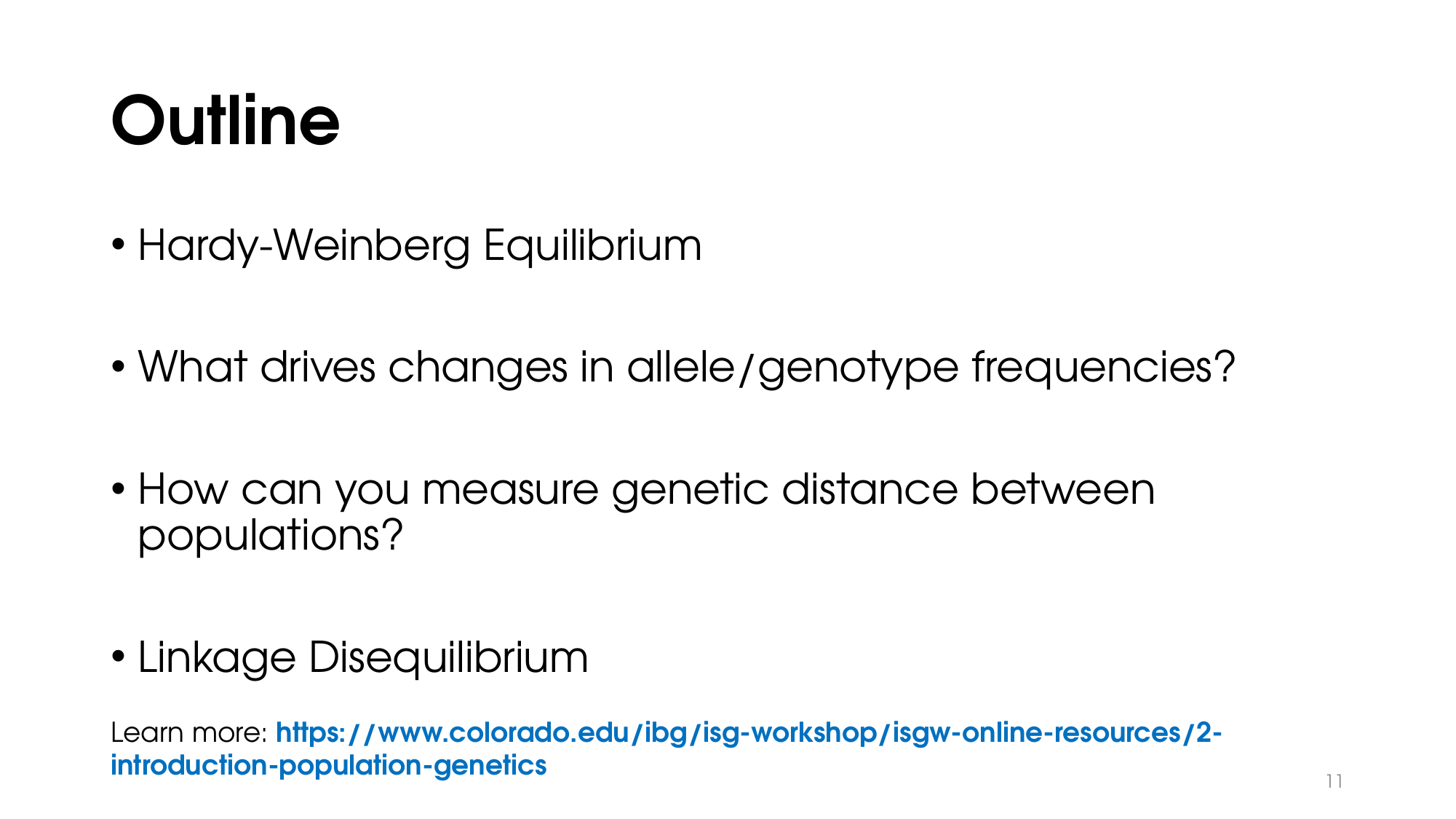

# Outline
Hardy-Weinberg Equilibrium

What drives changes in allele/genotype frequencies?

How can you measure genetic distance between populations?

Linkage Disequilibrium

Learn more: https://www.colorado.edu/ibg/isg-workshop/isgw-online-resources/2-introduction-population-genetics
11